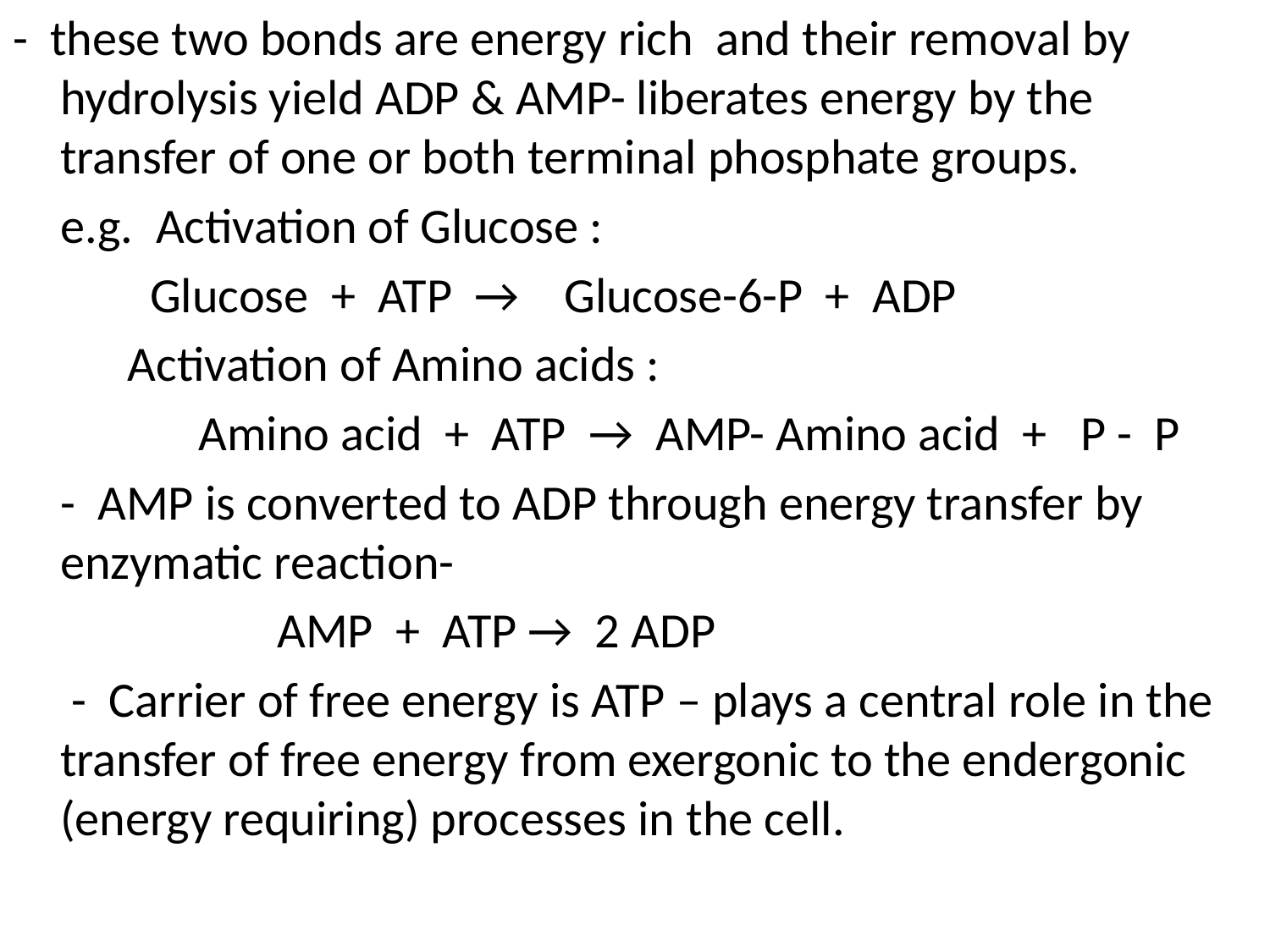

-  these two bonds are energy rich  and their removal by hydrolysis yield ADP & AMP- liberates energy by the transfer of one or both terminal phosphate groups.
	e.g.  Activation of Glucose :
	        Glucose  +  ATP  →    Glucose-6-P  +  ADP
	      Activation of Amino acids :
		 Amino acid  +  ATP  →  AMP- Amino acid  +   P -  P
	-  AMP is converted to ADP through energy transfer by enzymatic reaction-
		        AMP  +  ATP →  2 ADP
	 -  Carrier of free energy is ATP – plays a central role in the transfer of free energy from exergonic to the endergonic (energy requiring) processes in the cell.